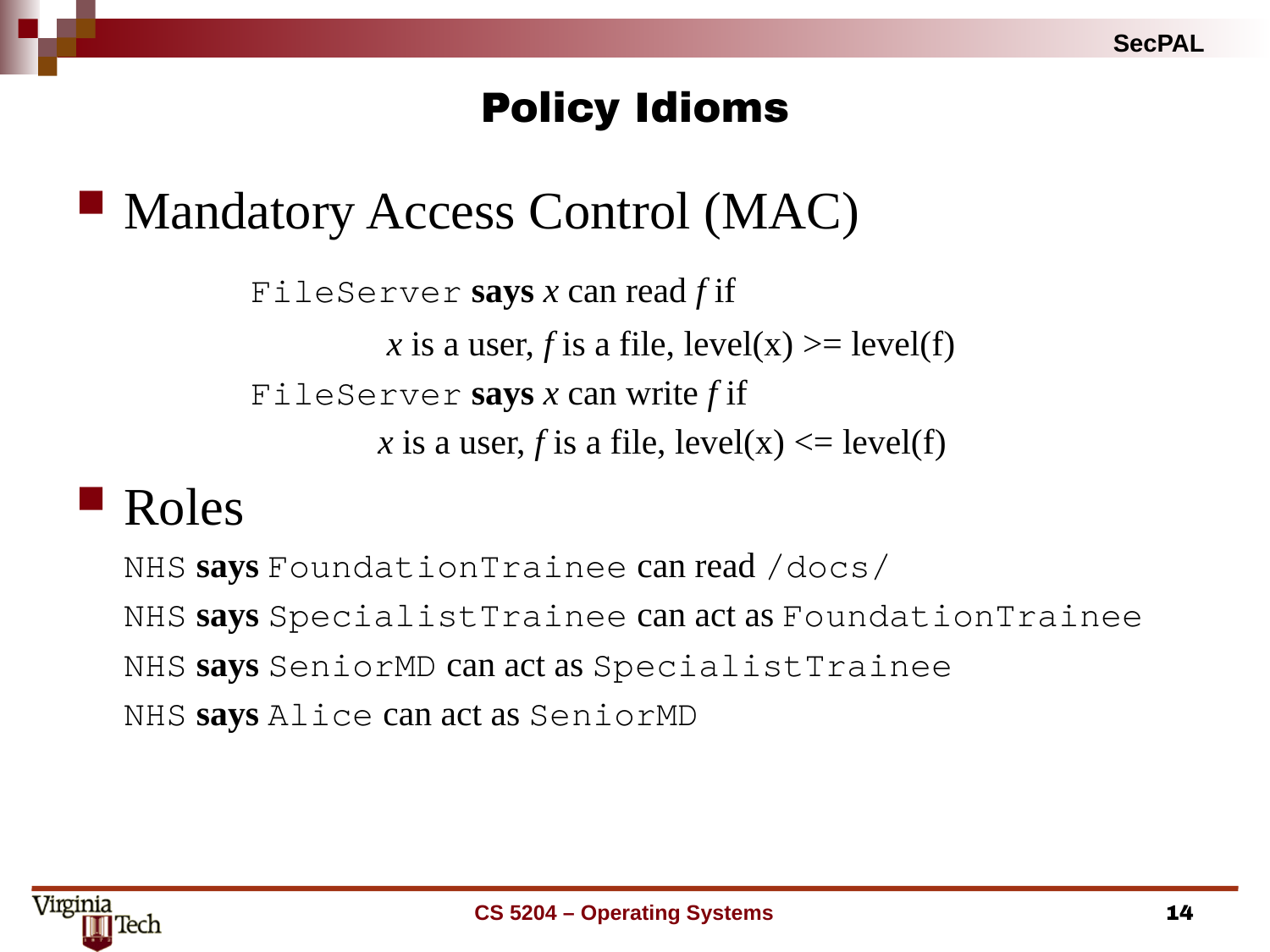

# Policy Idioms
Mandatory Access Control (MAC)
    	FileServer says x can read f if
      		 x is a user, f is a file, level(x) >= level(f)
		FileServer says x can write f if
       		x is a user, f is a file, level(x) <= level(f)
Roles
	NHS says FoundationTrainee can read /docs/
	NHS says SpecialistTrainee can act as FoundationTrainee
	NHS says SeniorMD can act as SpecialistTrainee
	NHS says Alice can act as SeniorMD

CS 5204 – Operating Systems
14